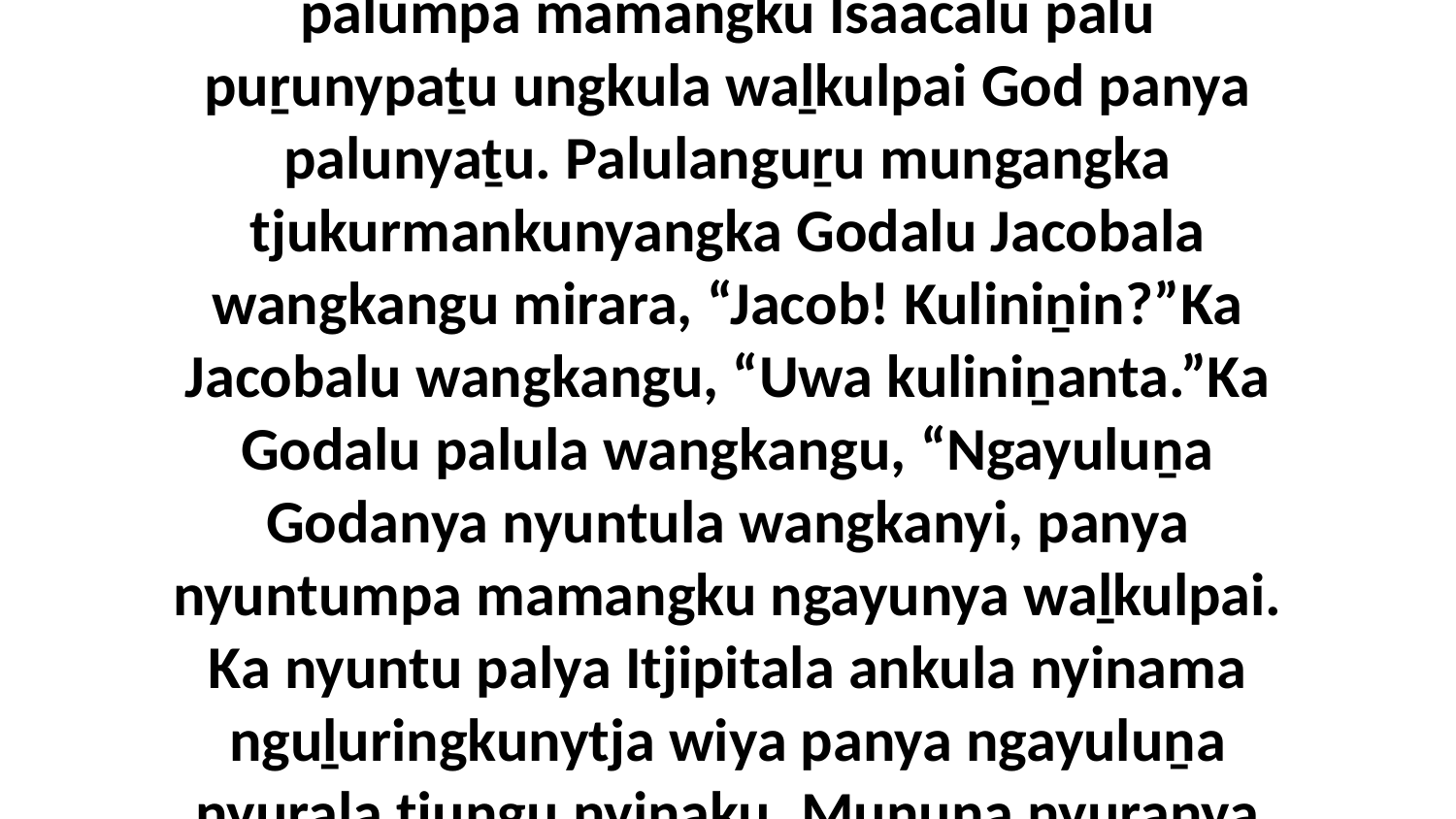

1-7 Munu palulanguṟu paluṟu pirtji-pirtjingulta ankunytjikitja palumpa katja tjuṯa kuḻu. Munuya ulytja uwankara uṯuḻuṟa utitjunu tangkiyingka wakinangka panya Itjipitaku mayatjangku tjanampa iyantjitjangka. Munuya kuka tjuṯa kuḻukuḻu uṯuḻunu katinytjikitjangku puluka, tjiipi, nanikuta. Palulanguṟuya katja tjuṯangku mama panya tatitjunu munu tjanampa kuri tjuṯa, tjitji kuḻunypa tjuṯa kuḻukuḻu wakina tjuṯangka. Munuya ma-pakaṉulta Itjipitalakutu uwankara katja uṉṯalpiti, mingkayi tjuṯa, pakaḻi puḻiripiti kuḻukuḻu.Munuya ankula nguṟurpa ngaṟatjunu ngura Piitjiipala. Ka Jacobanya ukalingu ngura pala palula, munu pitjilta katu kuka pungkula tiliwakaṟa Godanya ungu paluṟu pukuḻarinytjaku. Panya palumpa mamangku Isaacalu palu puṟunypaṯu ungkula waḻkulpai God panya palunyaṯu. Palulanguṟu mungangka tjukurmankunyangka Godalu Jacobala wangkangu mirara, “Jacob! Kuliniṉin?”Ka Jacobalu wangkangu, “Uwa kuliniṉanta.”Ka Godalu palula wangkangu, “Ngayuluṉa Godanya nyuntula wangkanyi, panya nyuntumpa mamangku ngayunya waḻkulpai. Ka nyuntu palya Itjipitala ankula nyinama nguḻuringkunytja wiya panya ngayuluṉa nyurala tjungu nyinaku. Munuṉa nyuranya nyara palula nyinanyangka palyalku nyurampa walytjapiti ma-tjuṯaringkunytjaku maḻatja maḻatja. Panya nyuntumpa pakaḻi puḻiripitingku tjitji tjuṯa mulapa kanyilku, nyuntumpa kulypalpitingku ngunytjupitingku kuḻukuḻu. Alatjingaṟa nyuntulanguṟu walytja tjuṯa mularariku maḻatja maḻatja. Ka ngula mulapa nyuntumpa walytjapiti maḻatja tjuṯa mulararinyangka ngayulu piṟuku tjananya ngalya-katiku maḻakungku ngura nyanga Kainantakutu. Mulapaṉa nyanga alatjingalku. Ka nyuntu ngula katja Josephala miṟangka ilunyi.” Alatji Godalu wangkangu Jacobala paluṟu pukuḻarinytjaku katjangka miṟangka ilunytjaku. Munuya Piitjiipala ngarira tjiṉṯuringkula ma-pakaṉu Itjipitalakutu.